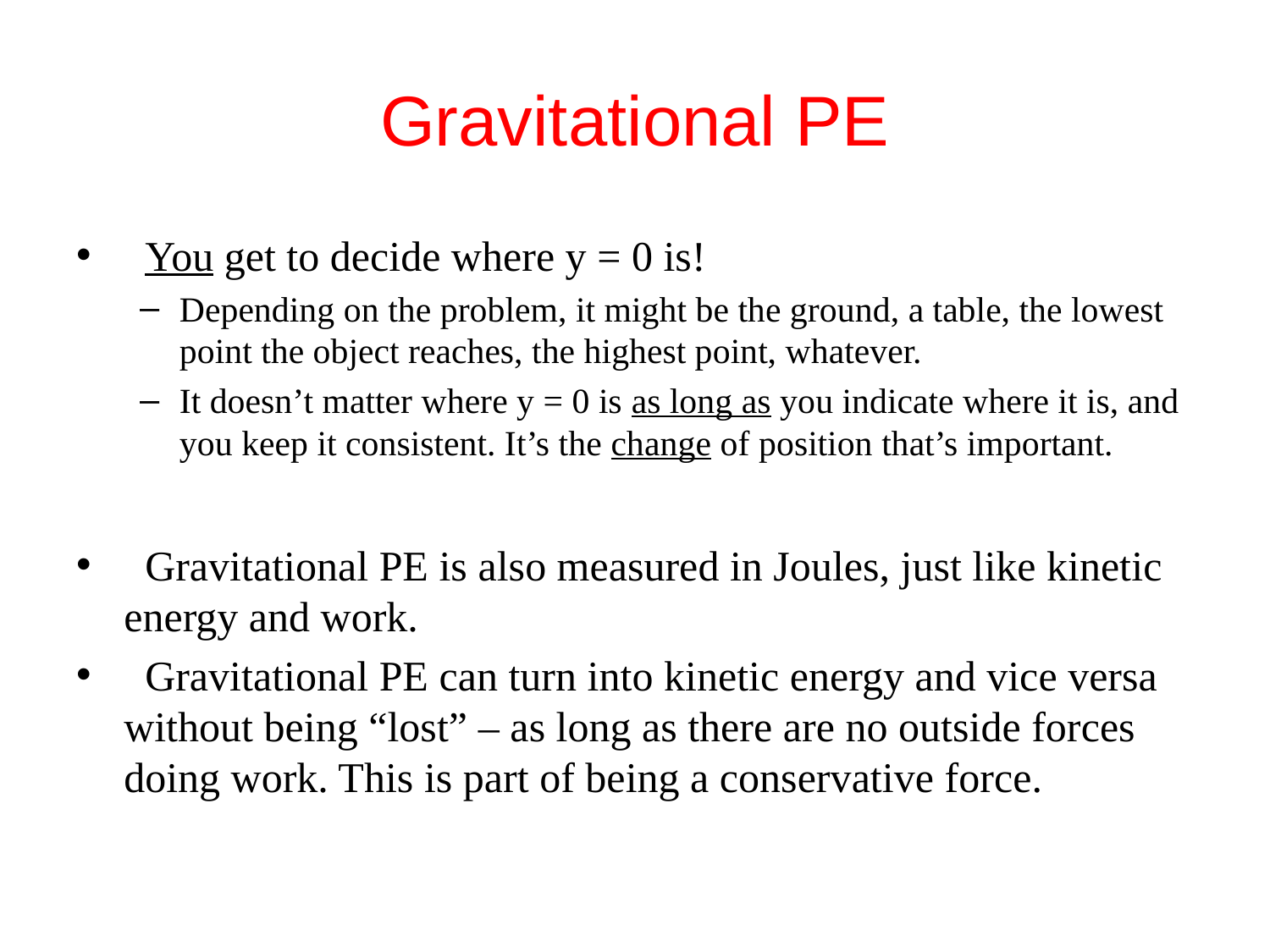

# Gravitational PE
  You get to decide where y = 0 is!
Depending on the problem, it might be the ground, a table, the lowest point the object reaches, the highest point, whatever.
It doesn’t matter where y = 0 is as long as you indicate where it is, and you keep it consistent. It’s the change of position that’s important.

  Gravitational PE is also measured in Joules, just like kinetic energy and work.
  Gravitational PE can turn into kinetic energy and vice versa without being “lost” – as long as there are no outside forces doing work. This is part of being a conservative force.